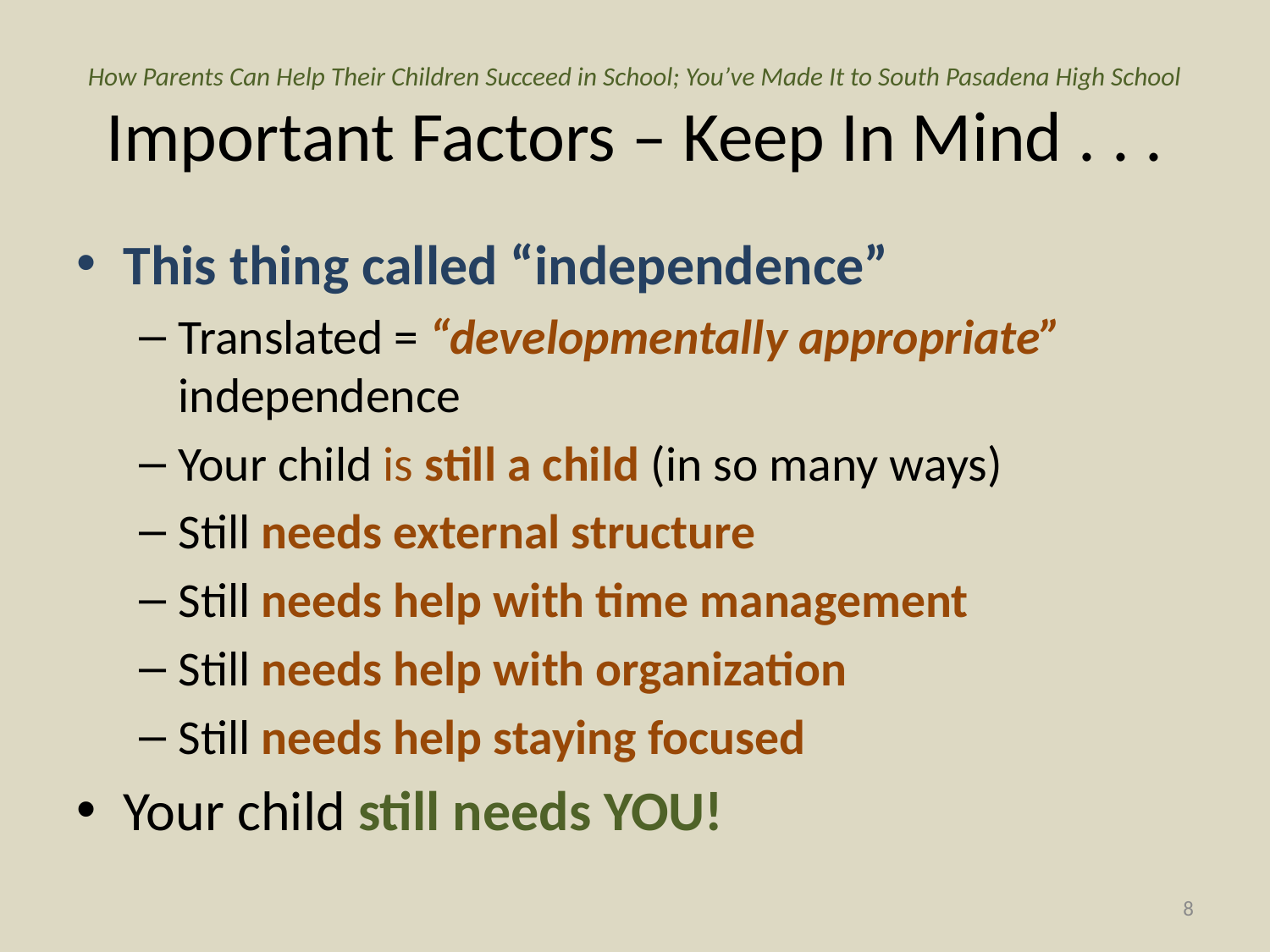

# How Parents Can Help Their Children Succeed in School; You’ve Made It to South Pasadena High School Important Factors – Keep In Mind . . .
This thing called “independence”
Translated = “developmentally appropriate” independence
Your child is still a child (in so many ways)
Still needs external structure
Still needs help with time management
Still needs help with organization
Still needs help staying focused
Your child still needs YOU!
8